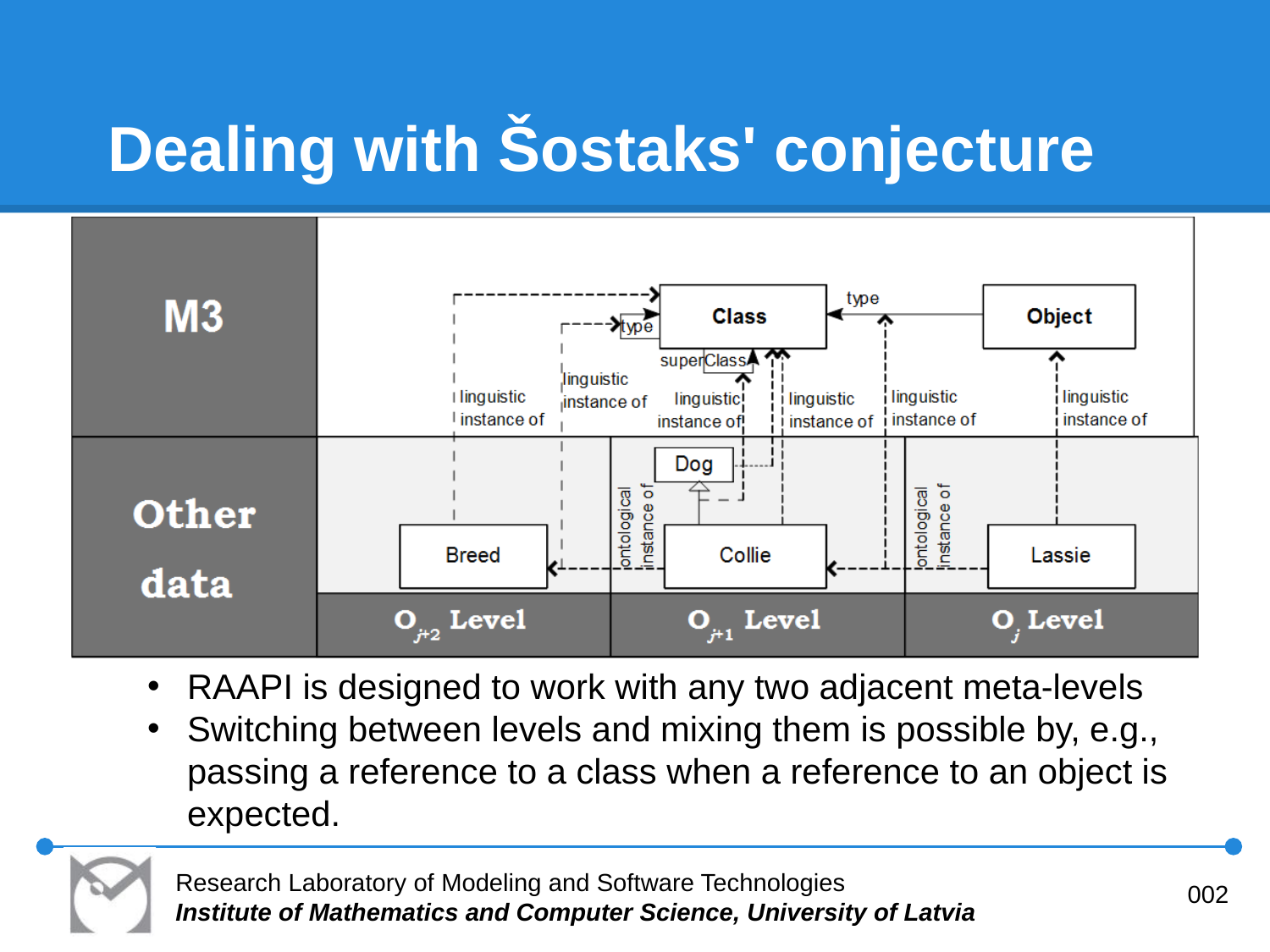

# Dealing with Šostaks' conjecture

RAAPI is designed to work with any two adjacent meta-levels
Switching between levels and mixing them is possible by, e.g., passing a reference to a class when a reference to an object is expected.

Research Laboratory of Modeling and Software Technologies
Institute of Mathematics and Computer Science, University of Latvia
002